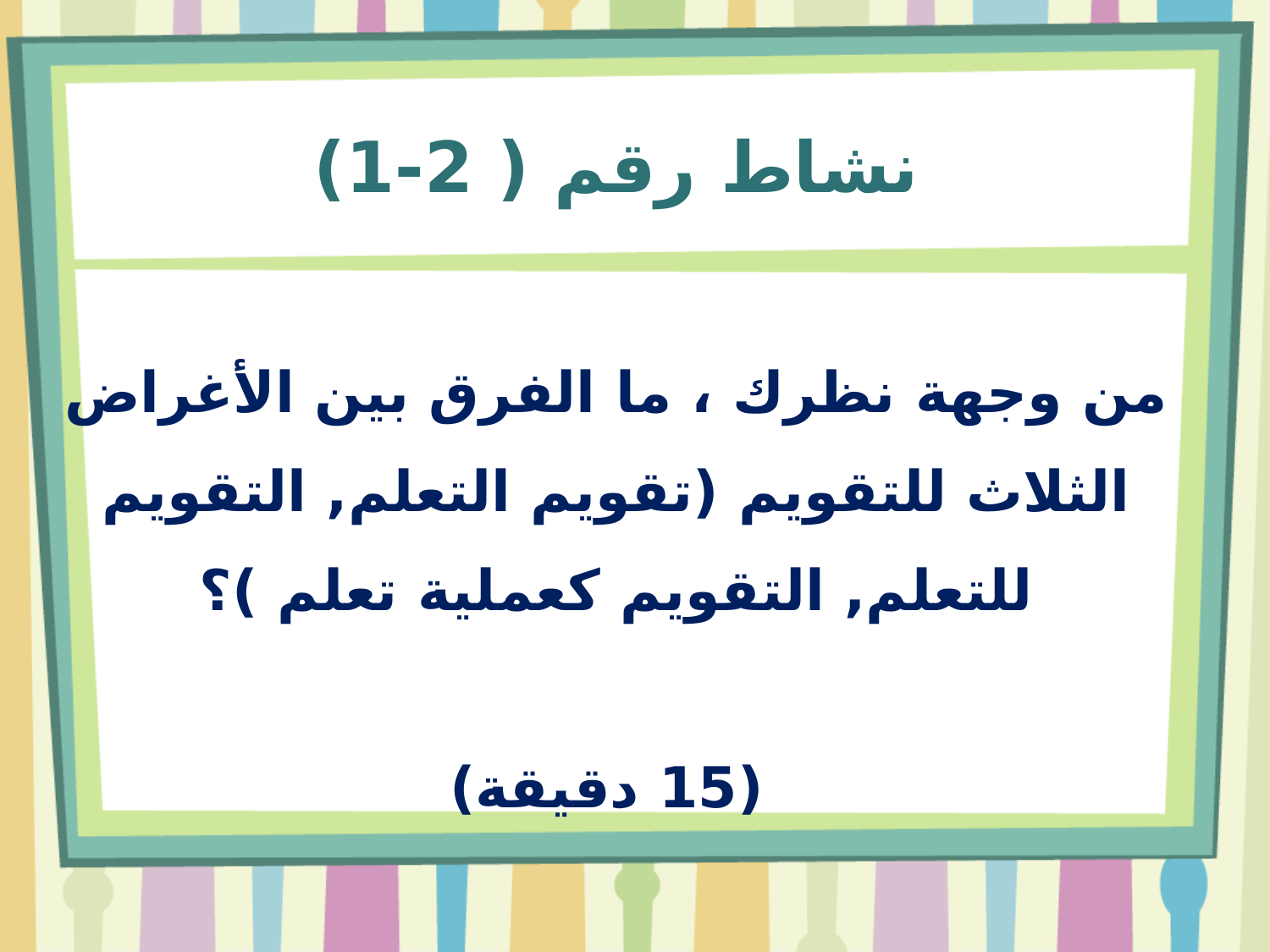

| نشاط رقم ( 2-1) |
| --- |
| من وجهة نظرك ، ما الفرق بين الأغراض الثلاث للتقويم (تقويم التعلم, التقويم للتعلم, التقويم كعملية تعلم )؟  (15 دقيقة) |